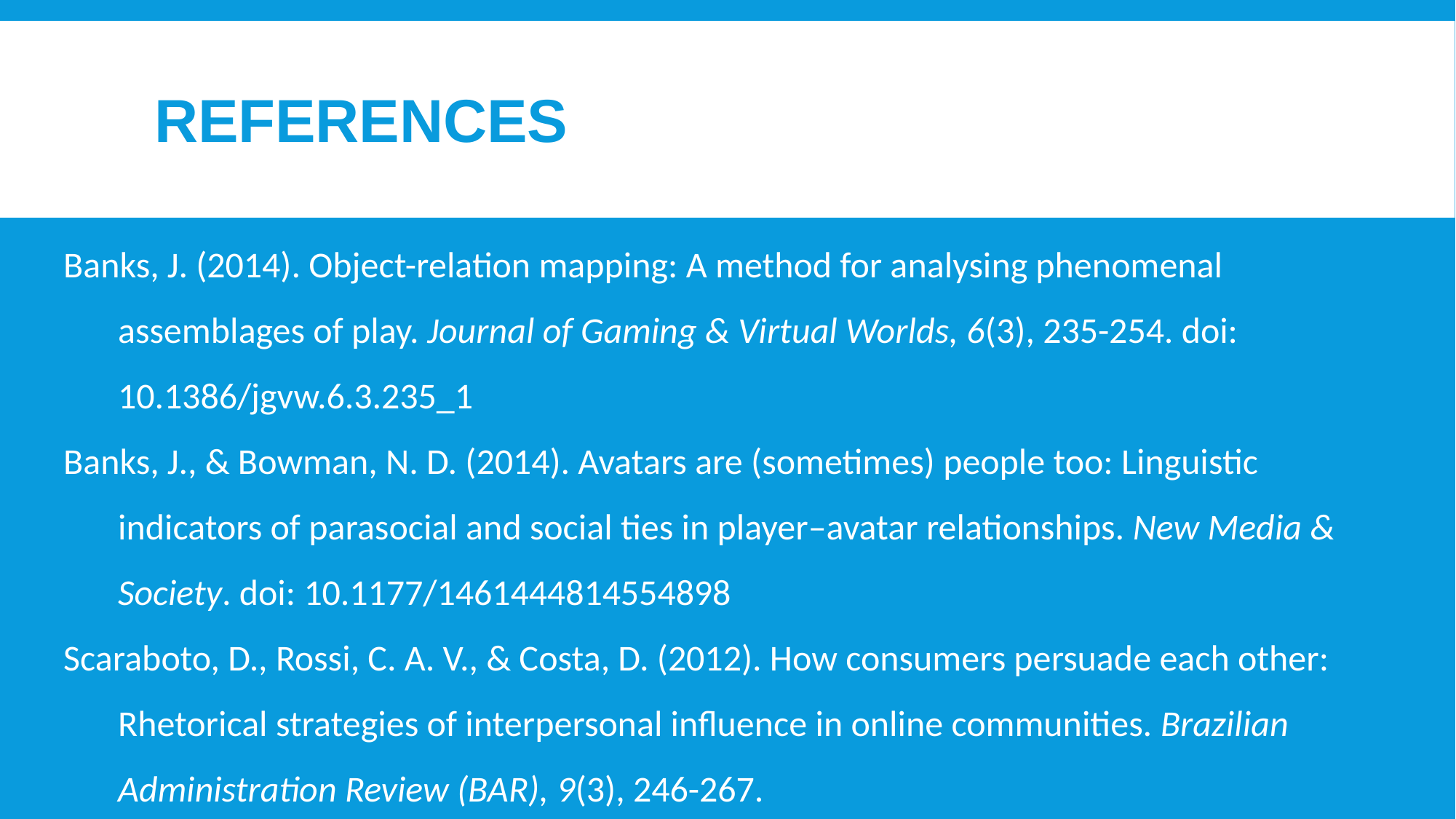

# References
Banks, J. (2014). Object-relation mapping: A method for analysing phenomenal assemblages of play. Journal of Gaming & Virtual Worlds, 6(3), 235-254. doi: 10.1386/jgvw.6.3.235_1
Banks, J., & Bowman, N. D. (2014). Avatars are (sometimes) people too: Linguistic indicators of parasocial and social ties in player–avatar relationships. New Media & Society. doi: 10.1177/1461444814554898
Scaraboto, D., Rossi, C. A. V., & Costa, D. (2012). How consumers persuade each other: Rhetorical strategies of interpersonal influence in online communities. Brazilian Administration Review (BAR), 9(3), 246-267.